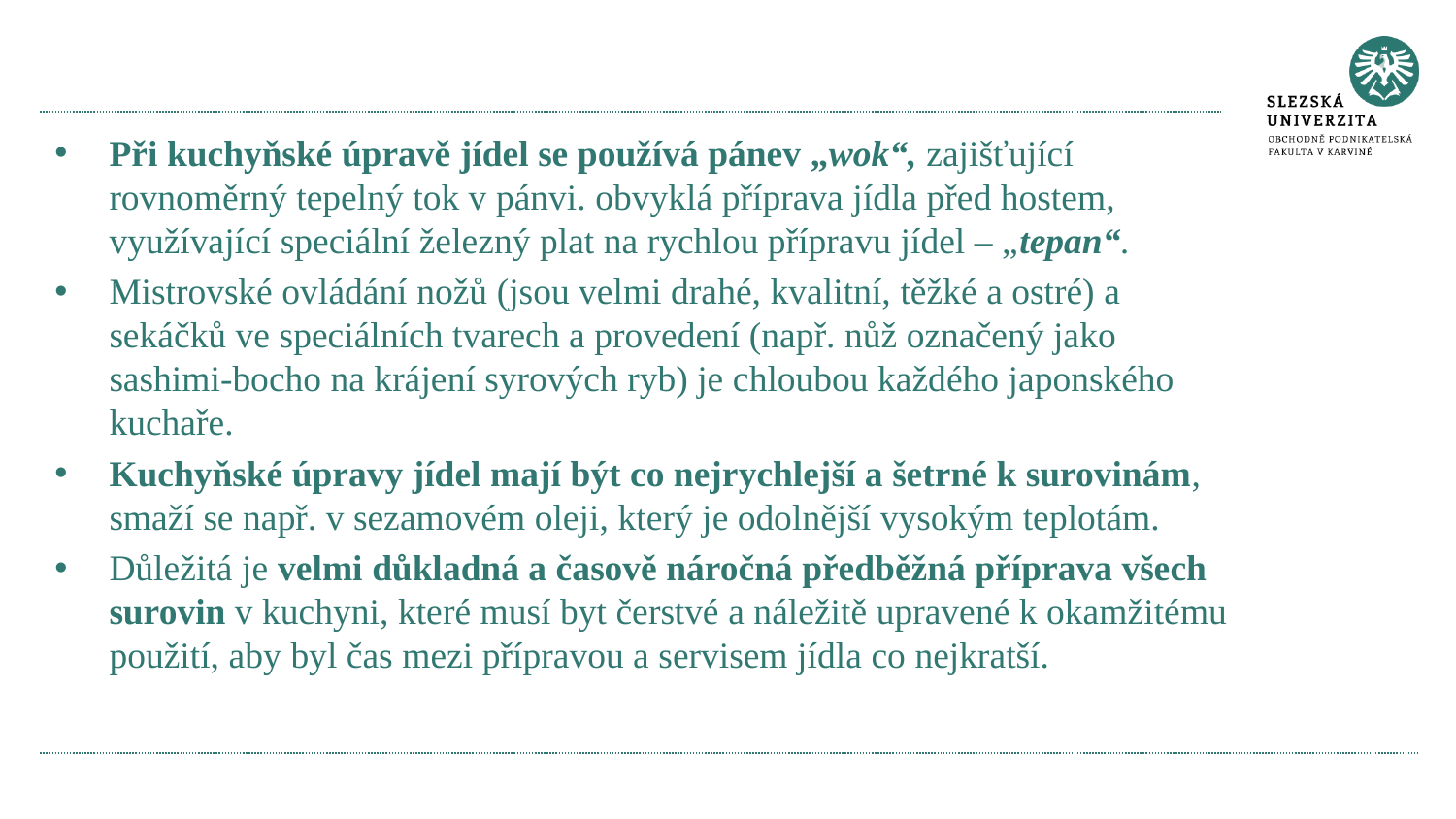

Při kuchyňské úpravě jídel se používá pánev „wok“, zajišťující rovnoměrný tepelný tok v pánvi. obvyklá příprava jídla před hostem, využívající speciální železný plat na rychlou přípravu jídel – „tepan“.
Mistrovské ovládání nožů (jsou velmi drahé, kvalitní, těžké a ostré) a sekáčků ve speciálních tvarech a provedení (např. nůž označený jako sashimi-bocho na krájení syrových ryb) je chloubou každého japonského kuchaře.
Kuchyňské úpravy jídel mají být co nejrychlejší a šetrné k surovinám, smaží se např. v sezamovém oleji, který je odolnější vysokým teplotám.
Důležitá je velmi důkladná a časově náročná předběžná příprava všech surovin v kuchyni, které musí byt čerstvé a náležitě upravené k okamžitému použití, aby byl čas mezi přípravou a servisem jídla co nejkratší.